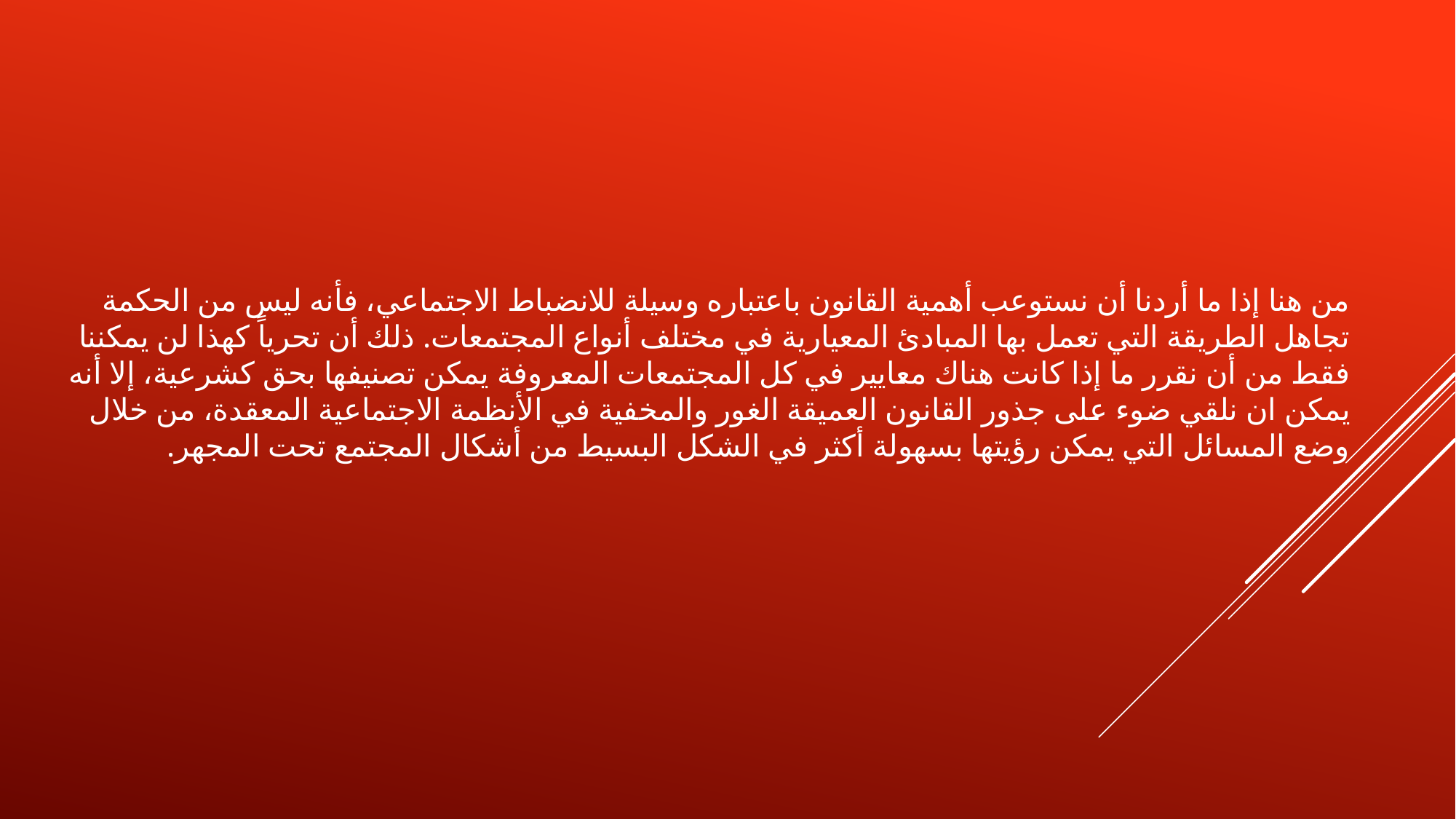

من هنا إذا ما أردنا أن نستوعب أهمية القانون باعتباره وسيلة للانضباط الاجتماعي، فأنه ليس من الحكمة تجاهل الطريقة التي تعمل بها المبادئ المعيارية في مختلف أنواع المجتمعات. ذلك أن تحرياً كهذا لن يمكننا فقط من أن نقرر ما إذا كانت هناك معايير في كل المجتمعات المعروفة يمكن تصنيفها بحق كشرعية، إلا أنه يمكن ان نلقي ضوء على جذور القانون العميقة الغور والمخفية في الأنظمة الاجتماعية المعقدة، من خلال وضع المسائل التي يمكن رؤيتها بسهولة أكثر في الشكل البسيط من أشكال المجتمع تحت المجهر.